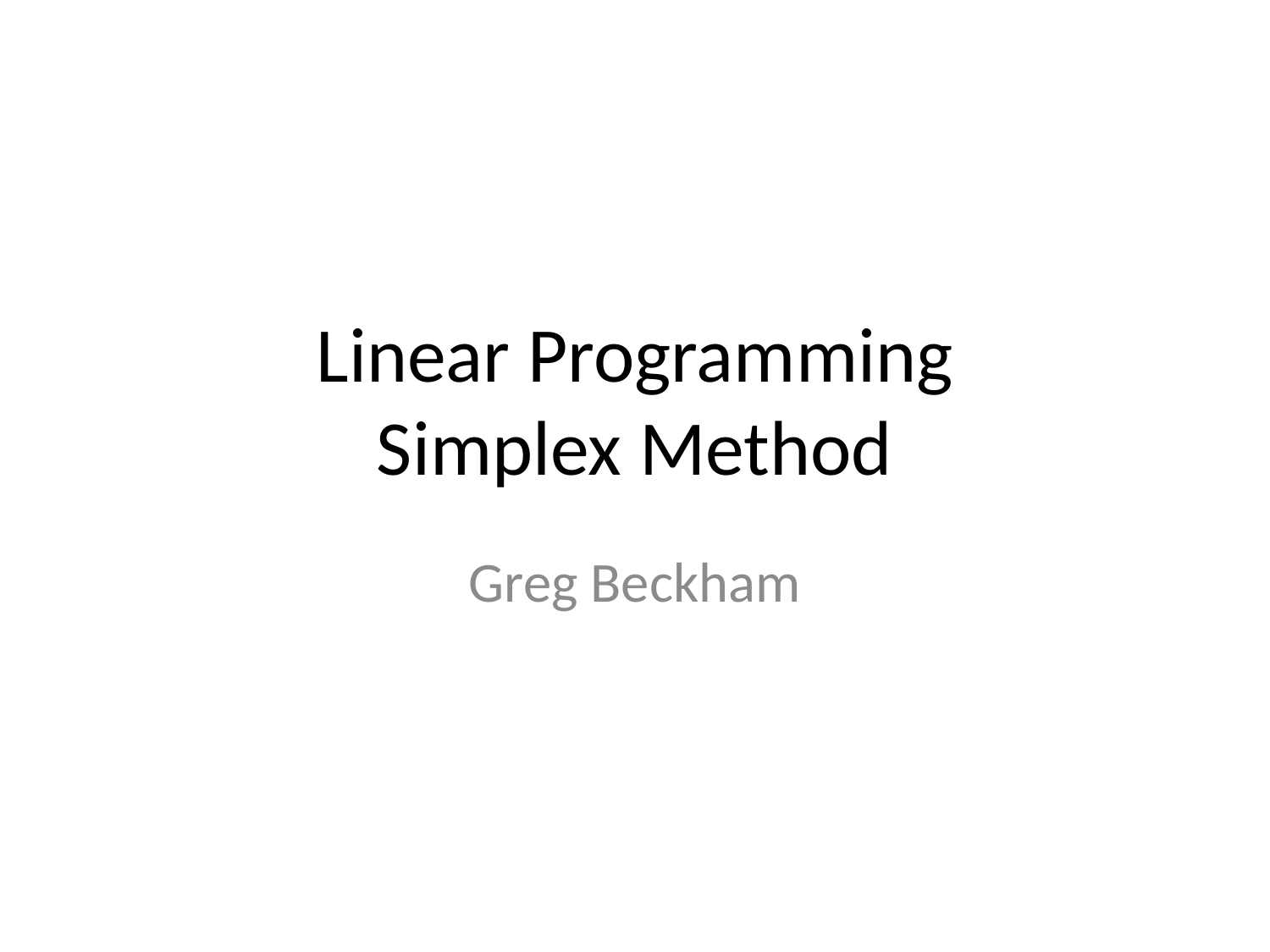

# Linear Programming Simplex Method
Greg Beckham